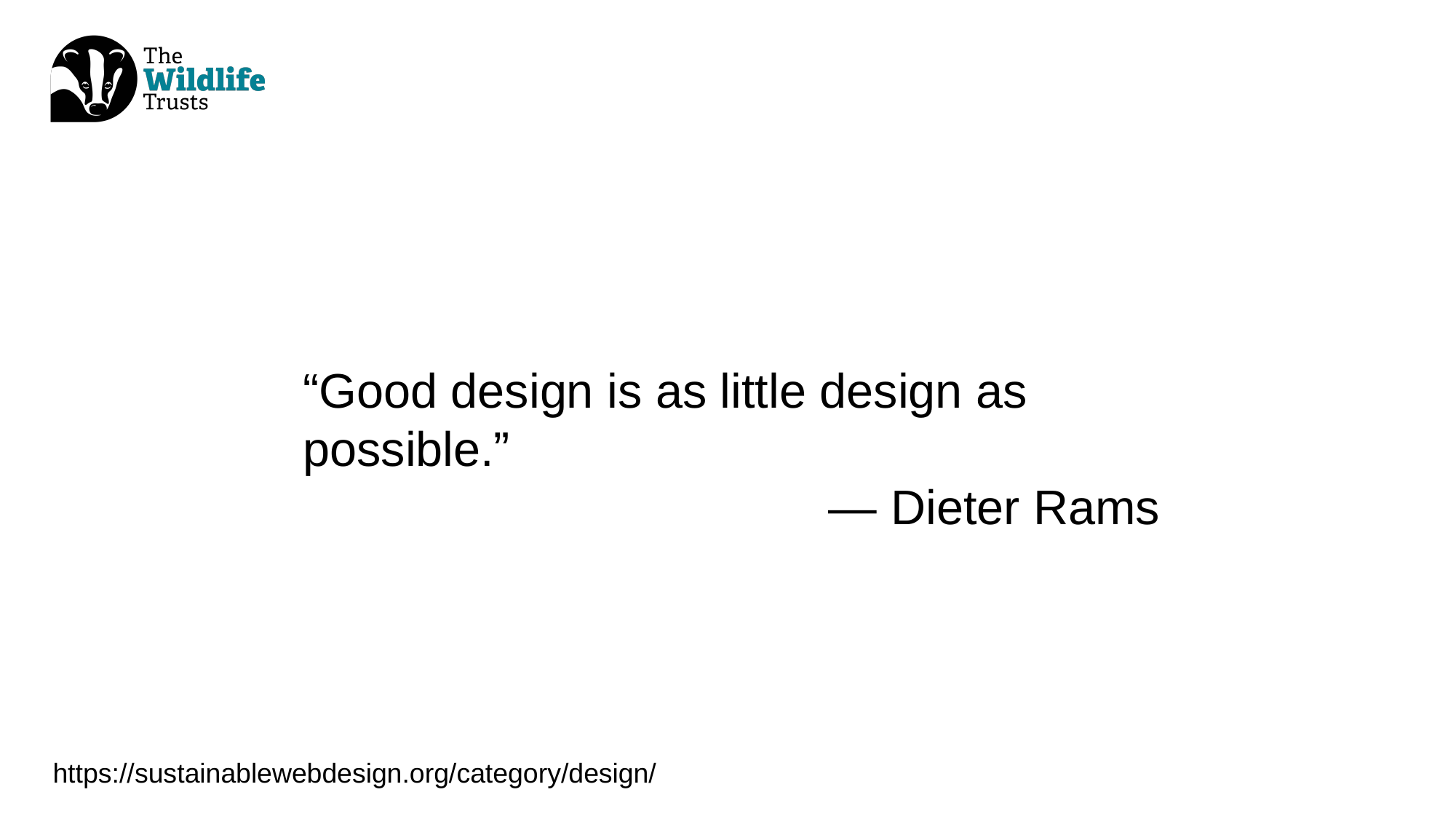

“Good design is as little design as possible.”
— Dieter Rams
https://sustainablewebdesign.org/category/design/